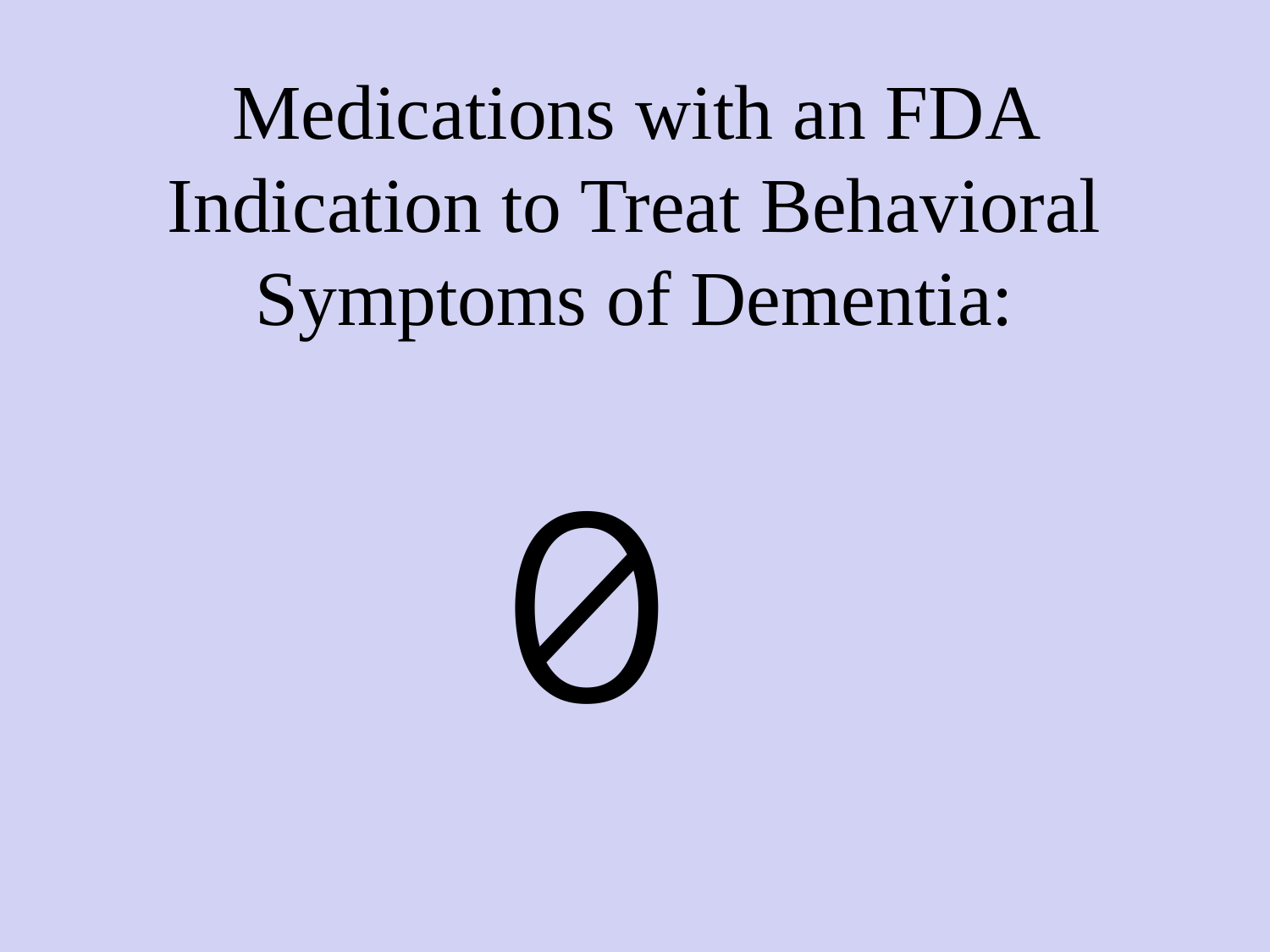

# Medications with an FDA Indication to Treat Behavioral Symptoms of Dementia:
0